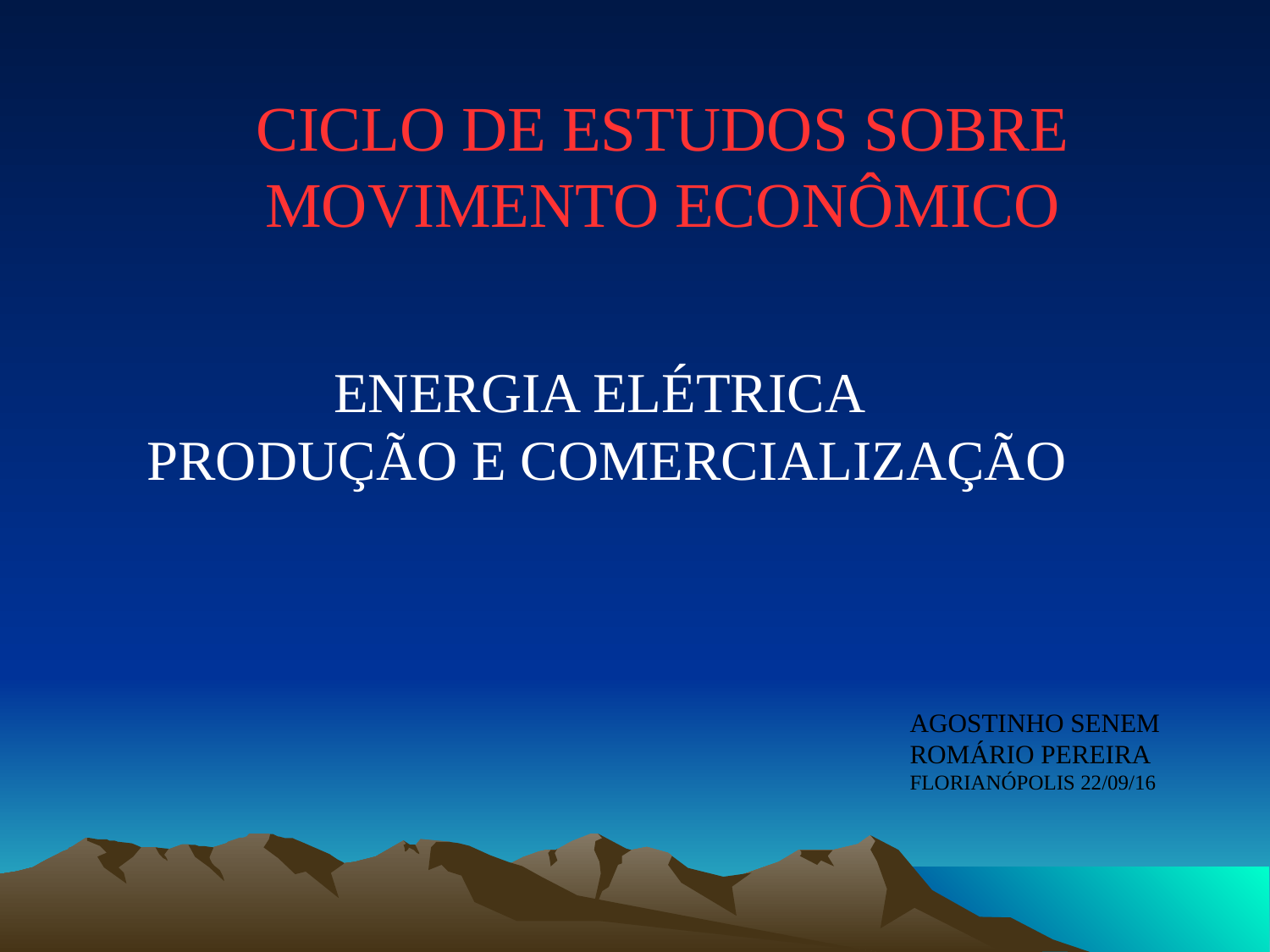

CICLO DE ESTUDOS SOBRE MOVIMENTO ECONÔMICO

ENERGIA ELÉTRICA
 PRODUÇÃO E COMERCIALIZAÇÃO
AGOSTINHO SENEM
ROMÁRIO PEREIRA
FLORIANÓPOLIS 22/09/16